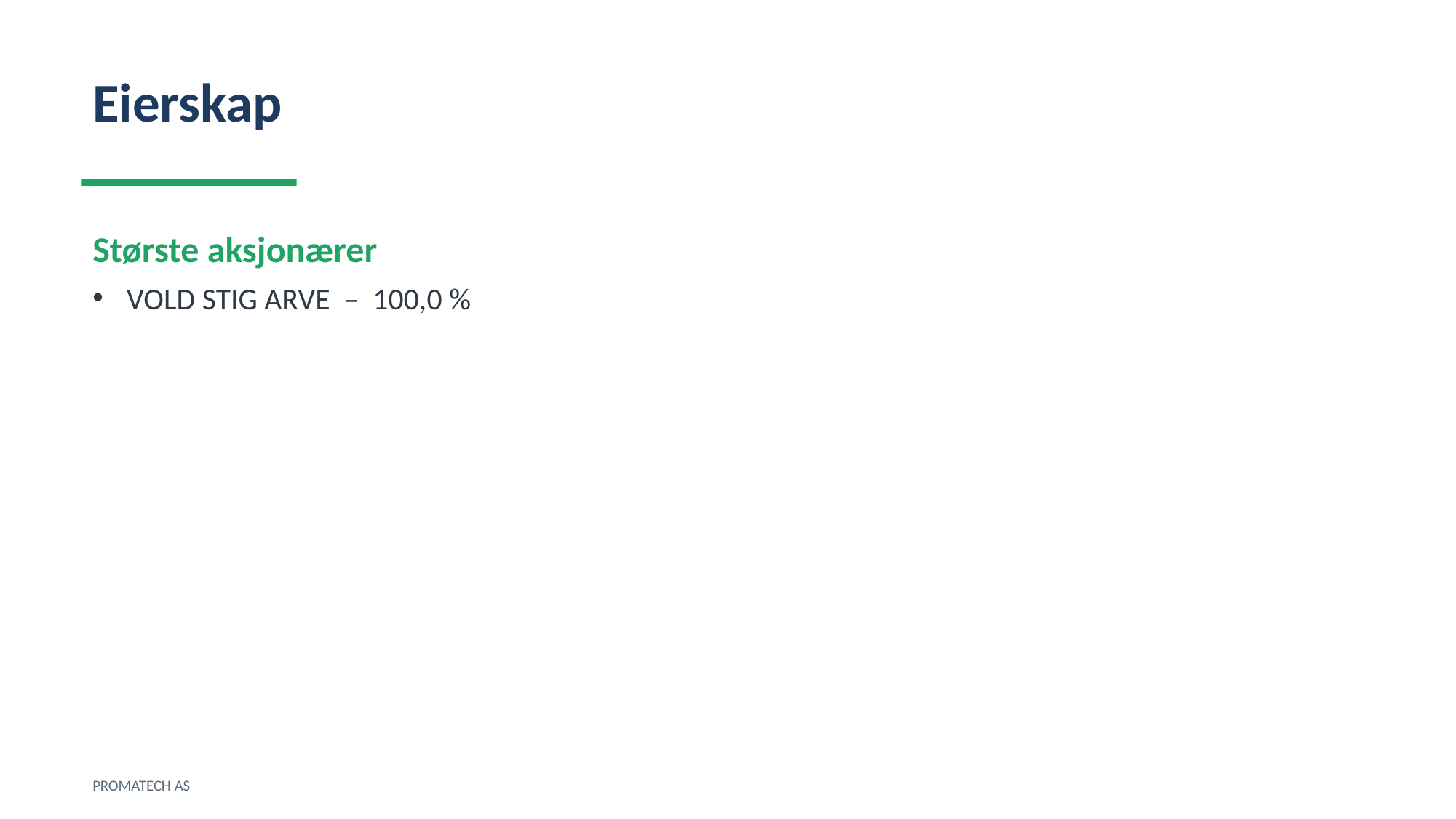

Eierskap

Største aksjonærer
VOLD STIG ARVE  –  100,0 %
PROMATECH AS